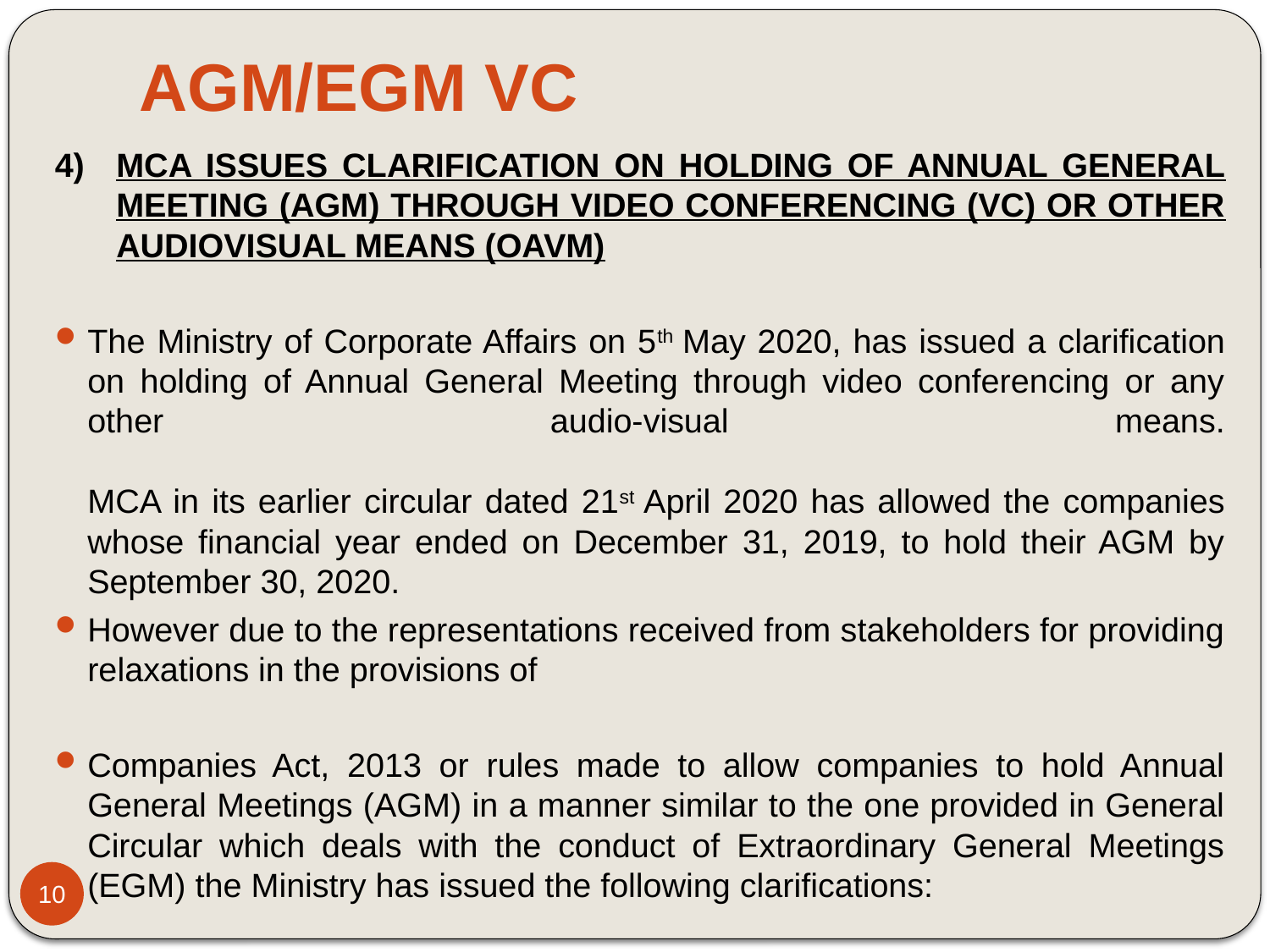

# AGM/EGM VC
4)	MCA ISSUES CLARIFICATION ON HOLDING OF ANNUAL GENERAL MEETING (AGM) THROUGH VIDEO CONFERENCING (VC) OR OTHER AUDIOVISUAL MEANS (OAVM)

The Ministry of Corporate Affairs on 5th May 2020, has issued a clarification on holding of Annual General Meeting through video conferencing or any other audio-visual means.
MCA in its earlier circular dated 21st April 2020 has allowed the companies whose financial year ended on December 31, 2019, to hold their AGM by September 30, 2020.
However due to the representations received from stakeholders for providing relaxations in the provisions of

Companies Act, 2013 or rules made to allow companies to hold Annual General Meetings (AGM) in a manner similar to the one provided in General Circular which deals with the conduct of Extraordinary General Meetings (EGM) the Ministry has issued the following clarifications:
10